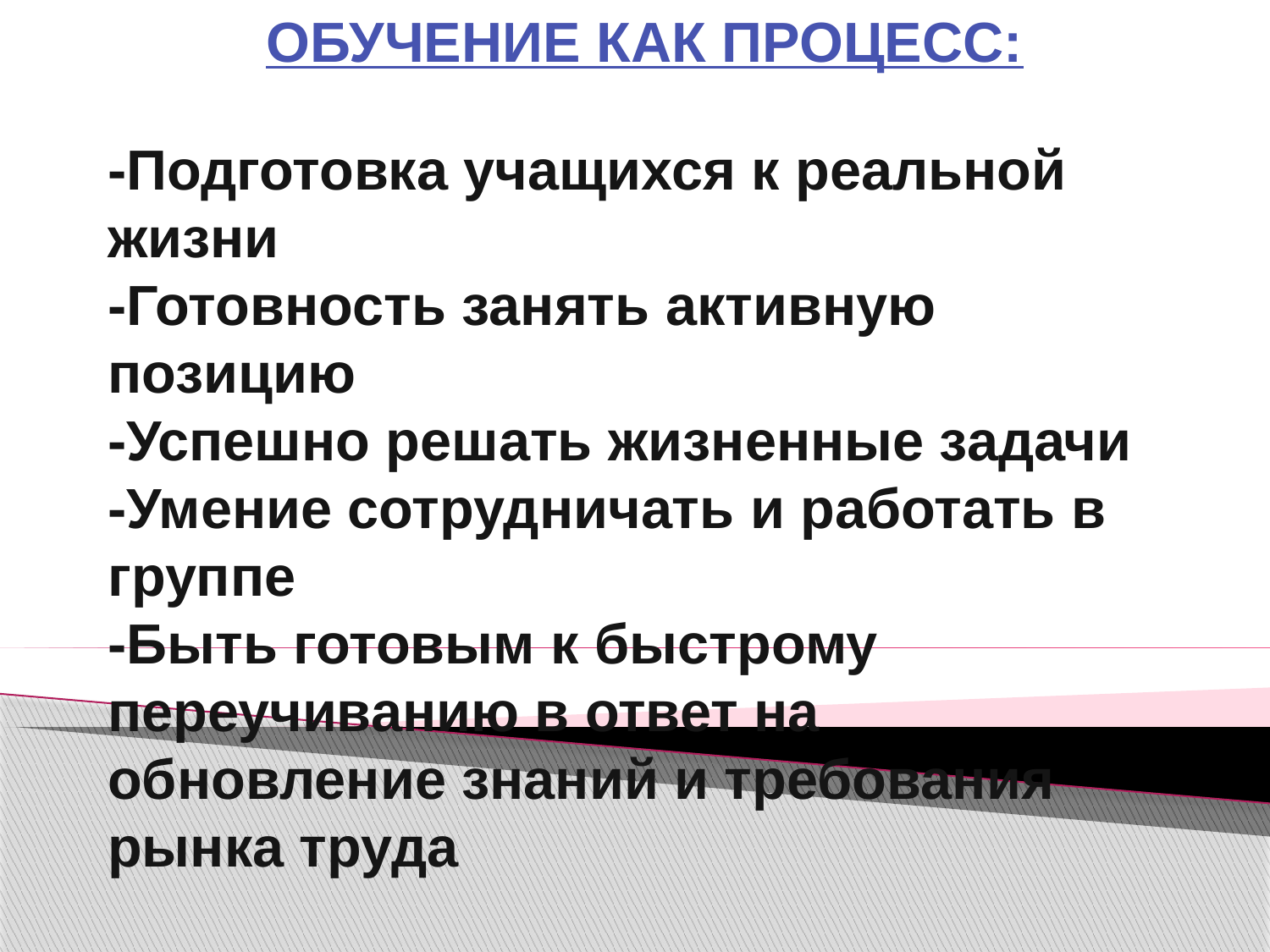

ОБУЧЕНИЕ КАК ПРОЦЕСС:
# -Подготовка учащихся к реальной жизни -Готовность занять активную позицию -Успешно решать жизненные задачи -Умение сотрудничать и работать в группе -Быть готовым к быстрому переучиванию в ответ на обновление знаний и требования рынка труда